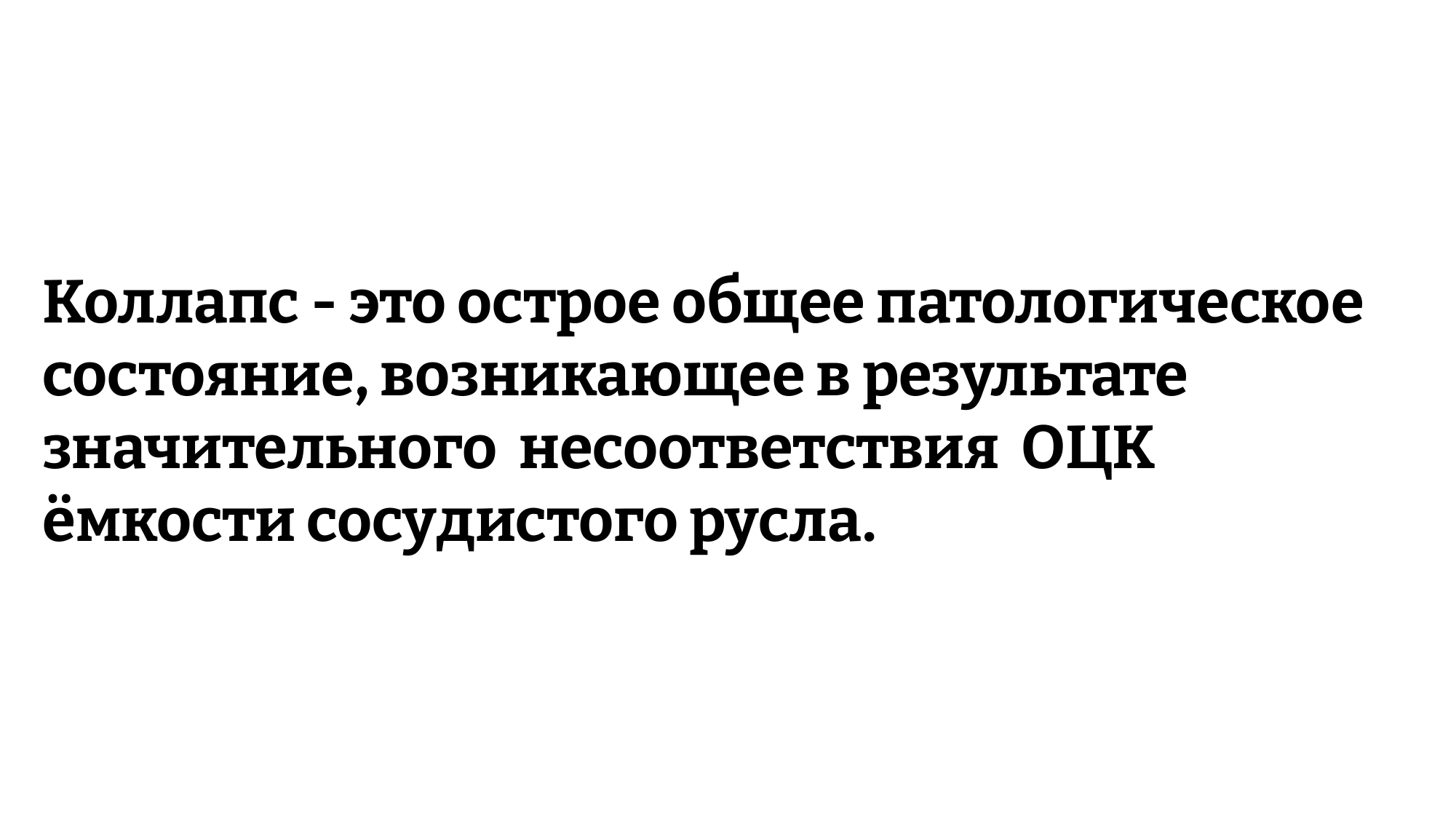

Коллапс - это острое общее патологическое состояние, возникающее в результате значительного  несоответствия  ОЦК ёмкости сосудистого русла.